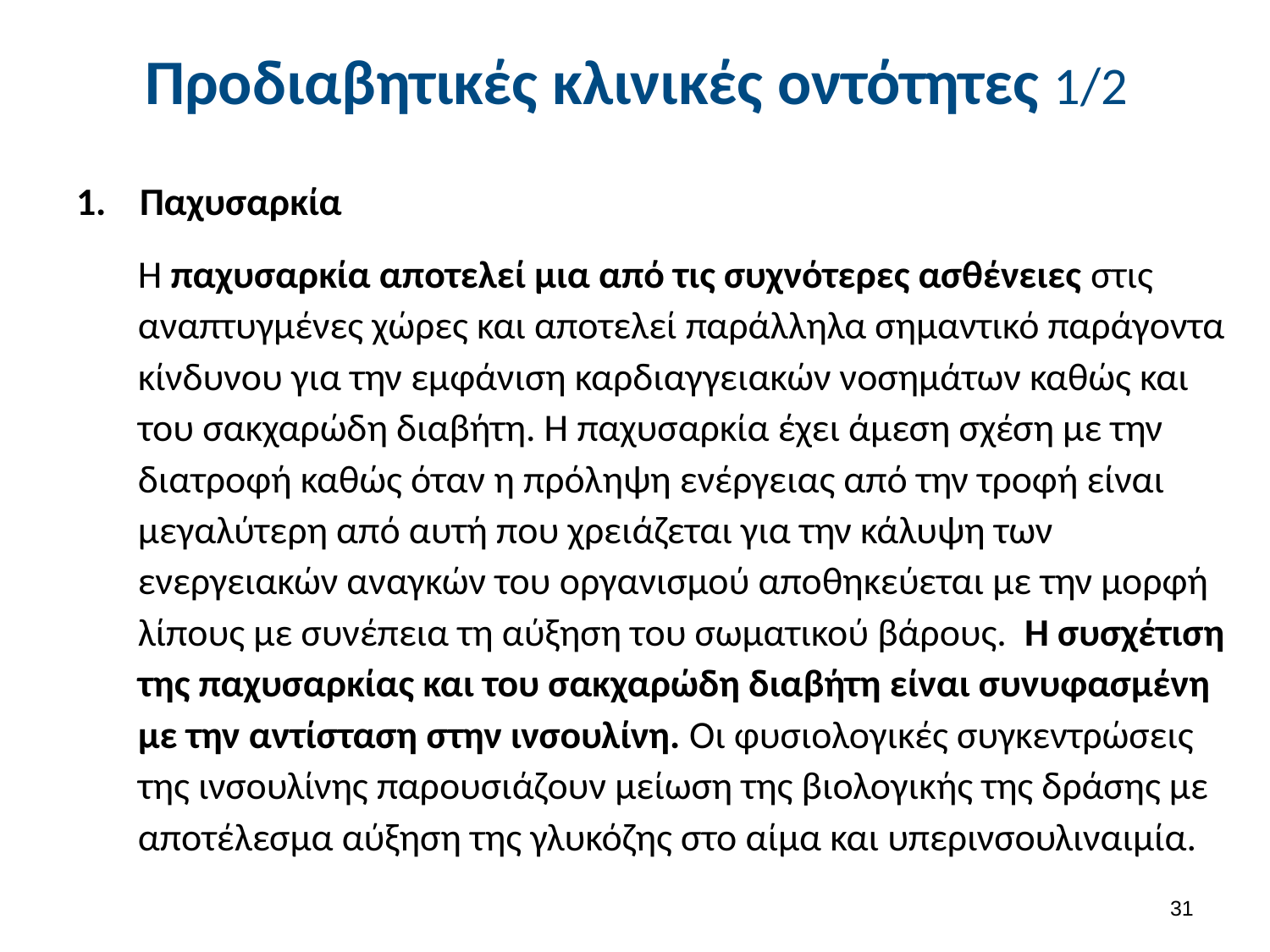

# Προδιαβητικές κλινικές οντότητες 1/2
Παχυσαρκία
Η παχυσαρκία αποτελεί μια από τις συχνότερες ασθένειες στις  αναπτυγμένες χώρες και αποτελεί παράλληλα σημαντικό παράγοντα κίνδυνου για την εμφάνιση καρδιαγγειακών νοσημάτων καθώς και του σακχαρώδη διαβήτη. Η παχυσαρκία έχει άμεση σχέση με την διατροφή καθώς όταν η πρόληψη ενέργειας από την τροφή είναι μεγαλύτερη από αυτή που χρειάζεται για την κάλυψη των ενεργειακών αναγκών του οργανισμού αποθηκεύεται με την μορφή λίπους με συνέπεια τη αύξηση του σωματικού βάρους.  Η συσχέτιση της παχυσαρκίας και του σακχαρώδη διαβήτη είναι συνυφασμένη με την αντίσταση στην ινσουλίνη. Οι φυσιολογικές συγκεντρώσεις της ινσουλίνης παρουσιάζουν μείωση της βιολογικής της δράσης με αποτέλεσμα αύξηση της γλυκόζης στο αίμα και υπερινσουλιναιμία.

31